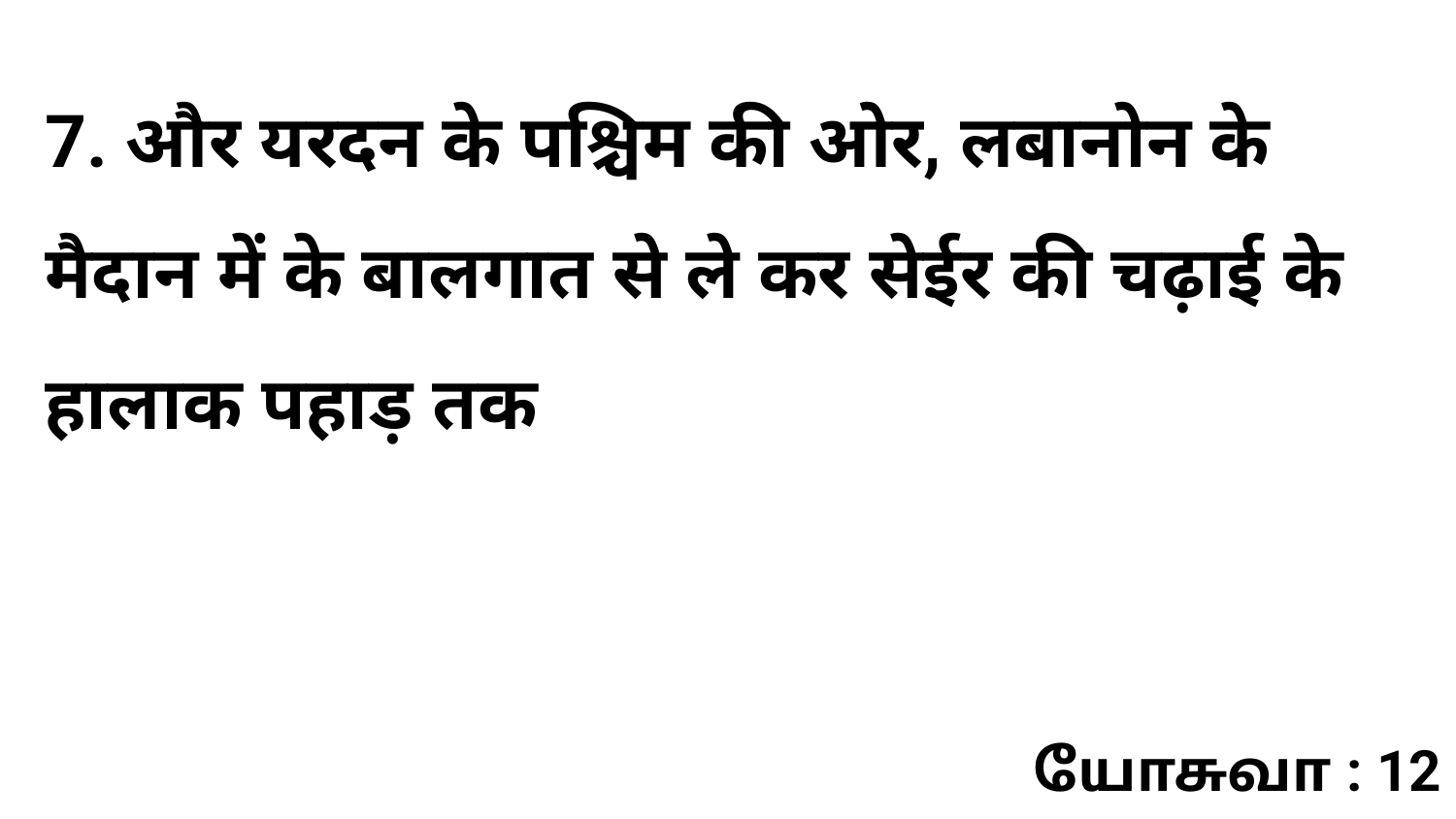

7. और यरदन के पश्चिम की ओर, लबानोन के मैदान में के बालगात से ले कर सेईर की चढ़ाई के हालाक पहाड़ तक
யோசுவா : 12